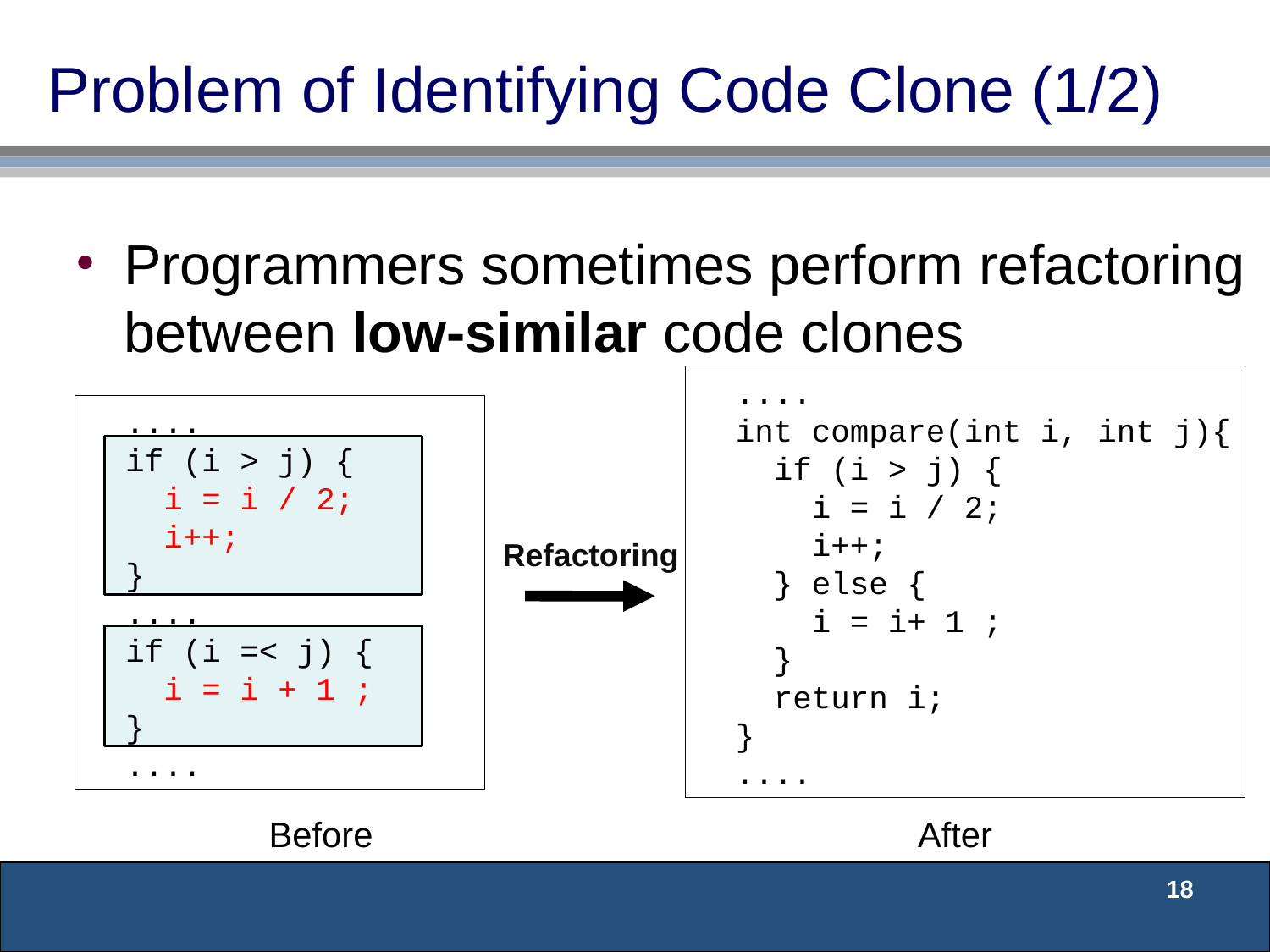

# Problem of Identifying Code Clone (1/2)
Programmers sometimes perform refactoring between low-similar code clones

  ....
  int compare(int i, int j){
    if (i > j) {
      i = i / 2;
      i++;
    } else {
      i = i+ 1 ;
    }
    return i;
  }
  ....
  ....
  if (i > j) {
    i = i / 2;
    i++;
  }
  ....
  if (i =< j) {
    i = i + 1 ;
  }
  ....

Refactoring

Before
After
18